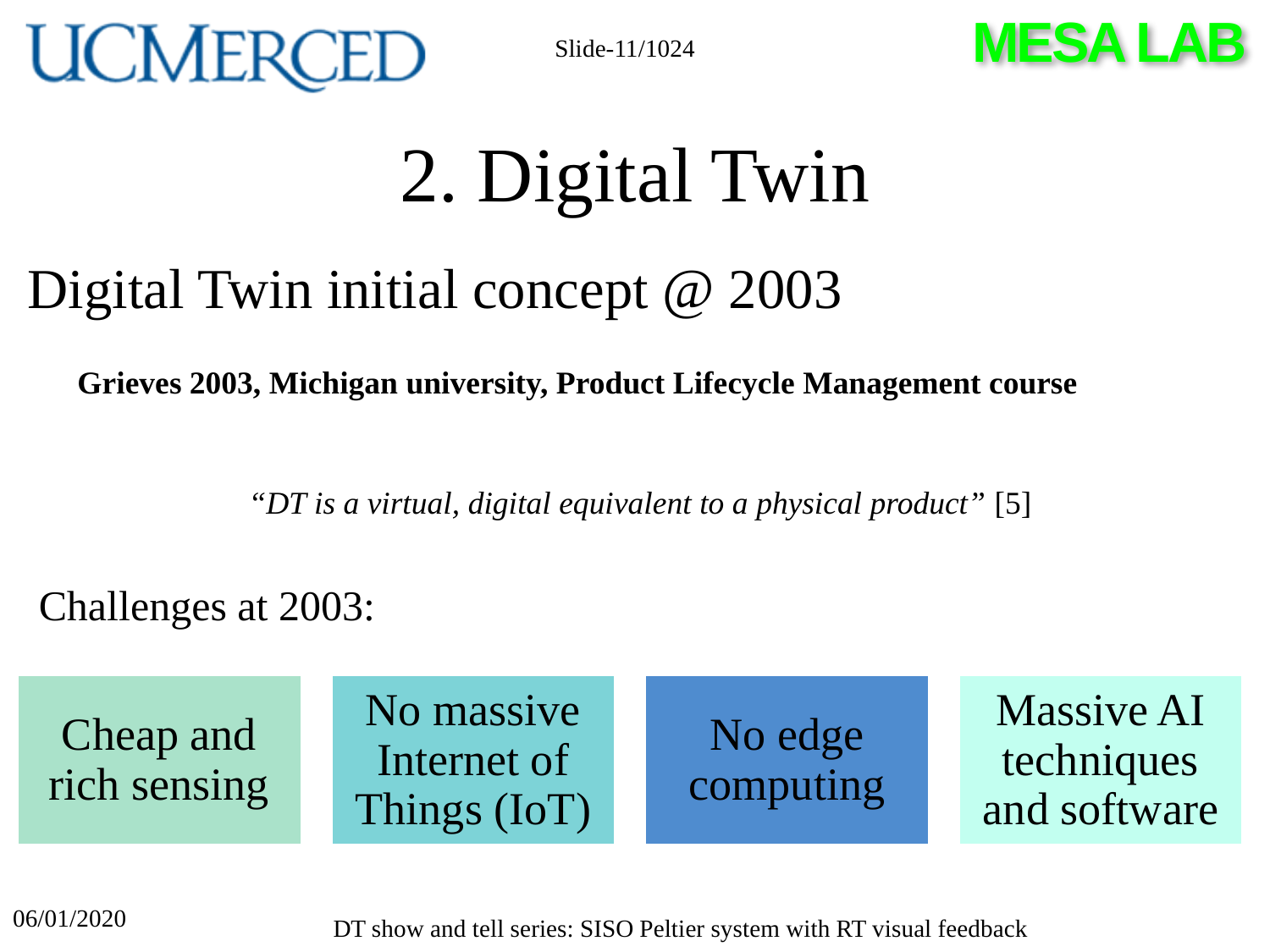

Slide-11/1024
# 2. Digital Twin
Digital Twin initial concept @ 2003
Grieves 2003, Michigan university, Product Lifecycle Management course
“DT is a virtual, digital equivalent to a physical product” [5]
Challenges at 2003:
Cheap and rich sensing
No massive Internet of Things (IoT)
No edge computing
Massive AI techniques and software
06/01/2020
DT show and tell series: SISO Peltier system with RT visual feedback